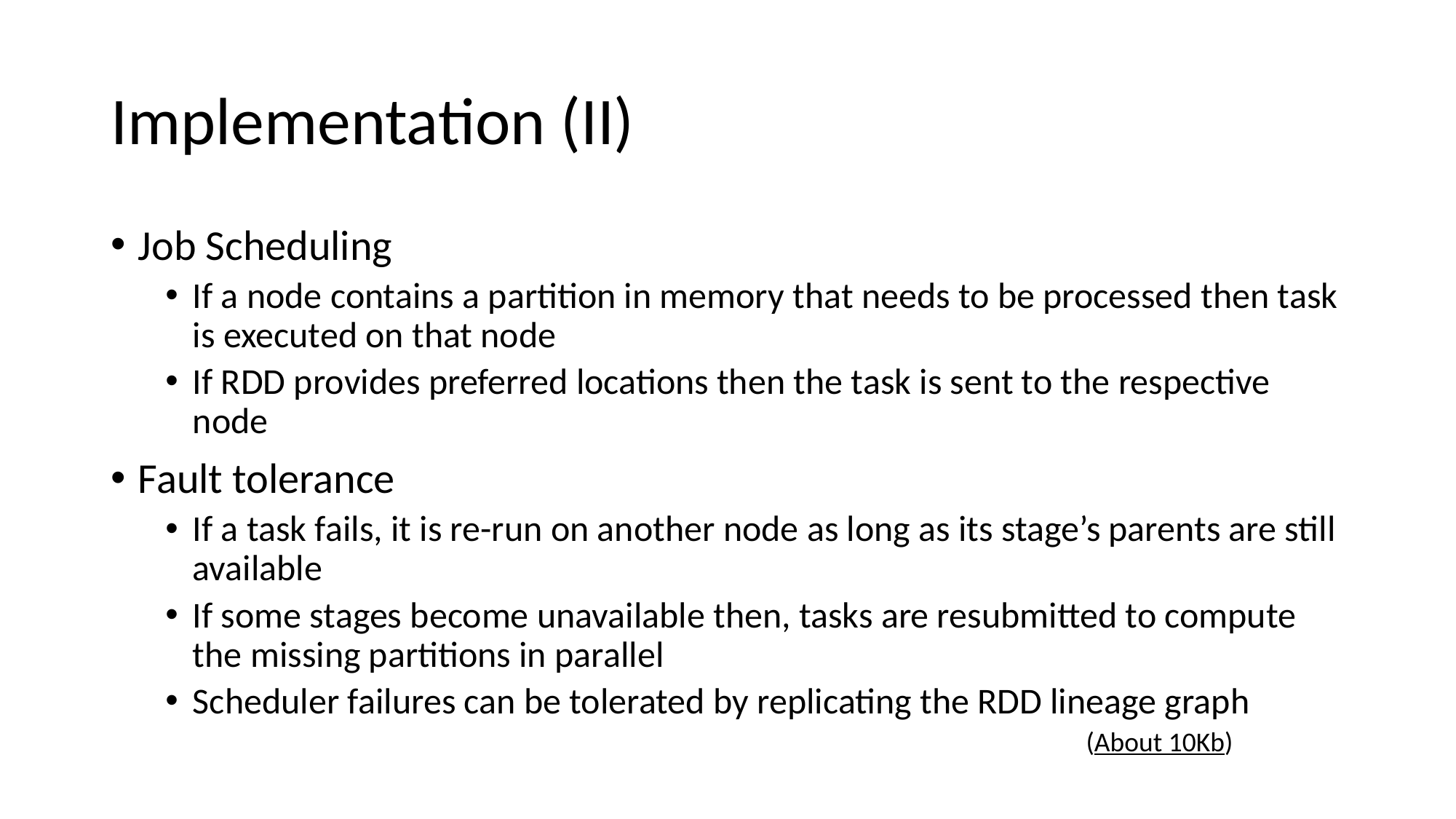

# Implementation (II)
Job Scheduling
If a node contains a partition in memory that needs to be processed then task is executed on that node
If RDD provides preferred locations then the task is sent to the respective node
Fault tolerance
If a task fails, it is re-run on another node as long as its stage’s parents are still available
If some stages become unavailable then, tasks are resubmitted to compute the missing partitions in parallel
Scheduler failures can be tolerated by replicating the RDD lineage graph
(About 10Kb)